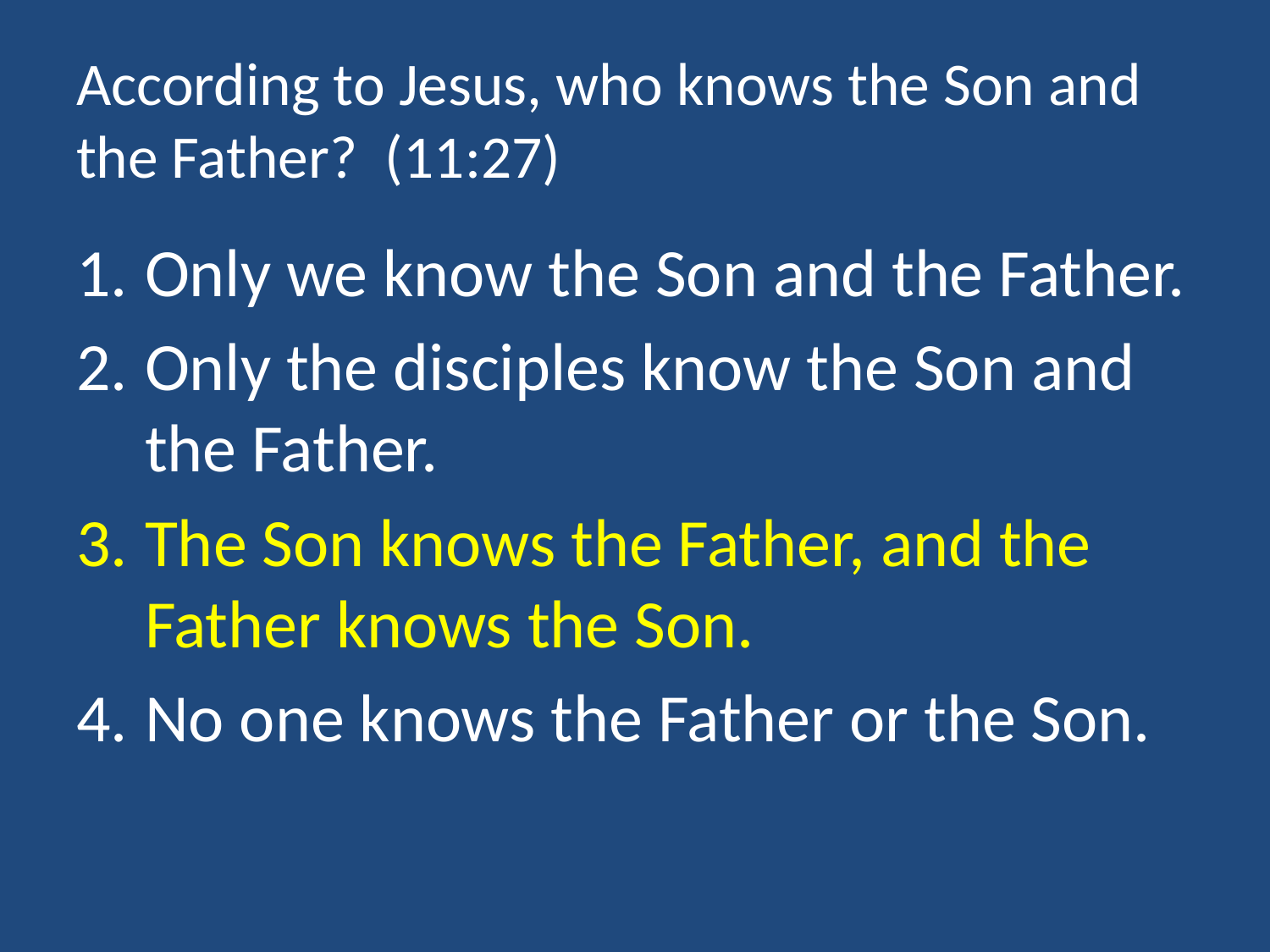

# According to Jesus, who knows the Son and the Father?  (11:27)
Only we know the Son and the Father.
Only the disciples know the Son and the Father.
The Son knows the Father, and the Father knows the Son.
No one knows the Father or the Son.